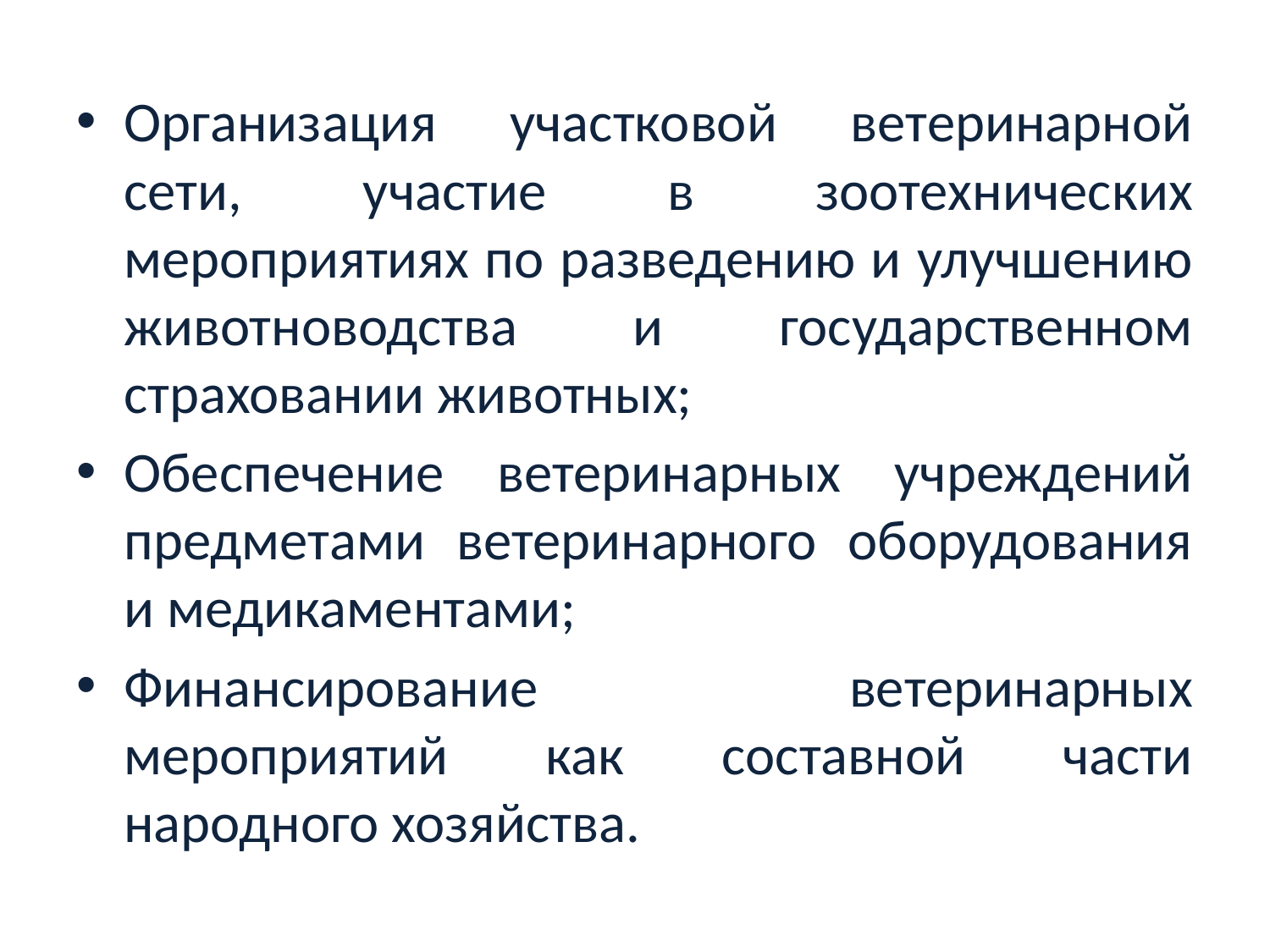

Организация участковой ветеринарной сети, участие в зоотехнических мероприятиях по разведению и улучшению животноводства и государственном страховании животных;
Обеспечение ветеринарных учреждений предметами ветеринарного оборудования и медикаментами;
Финансирование ветеринарных мероприятий как составной части народного хозяйства.